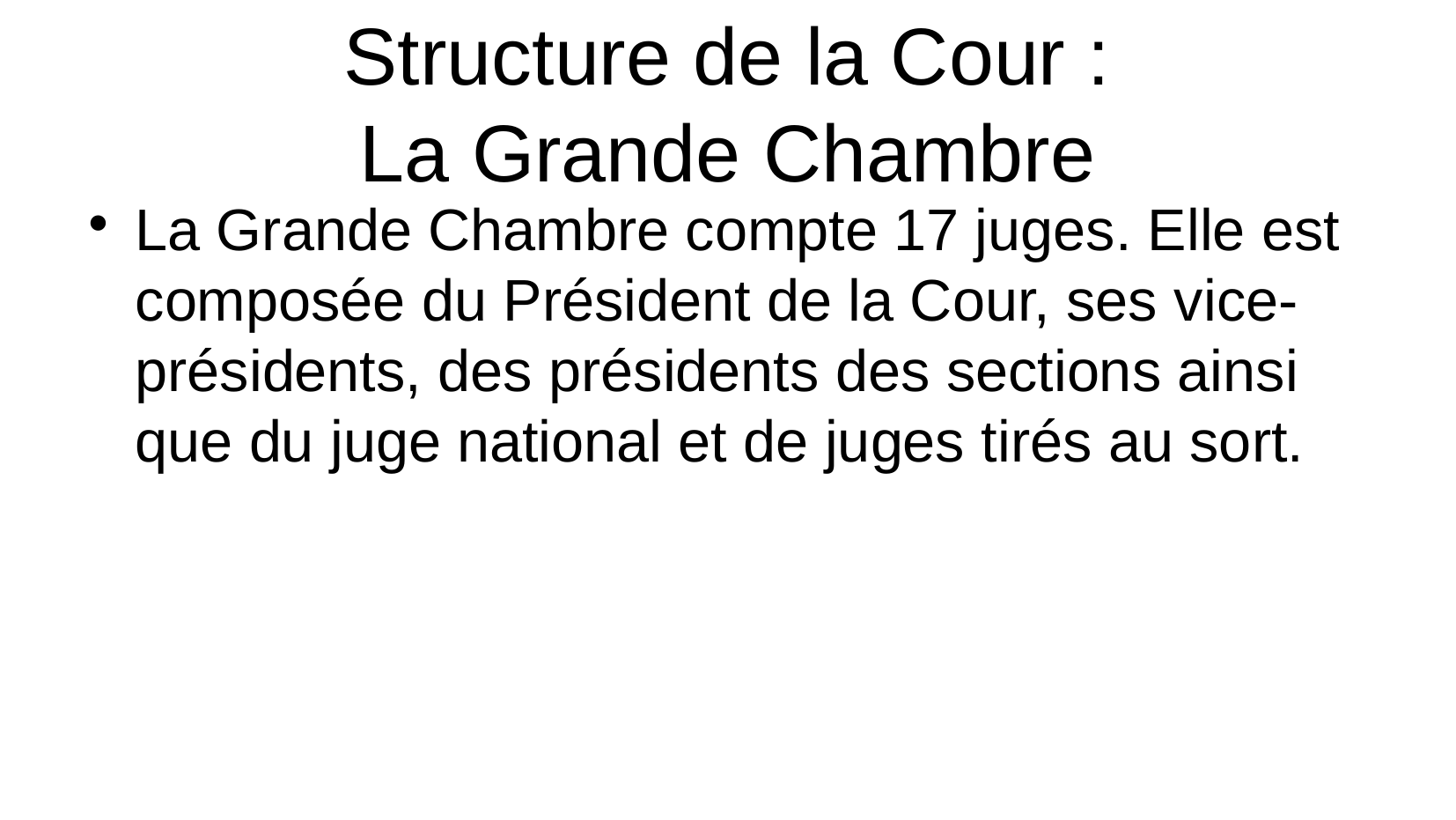

Structure de la Cour :
La Grande Chambre
La Grande Chambre compte 17 juges. Elle est composée du Président de la Cour, ses vice-présidents, des présidents des sections ainsi que du juge national et de juges tirés au sort.